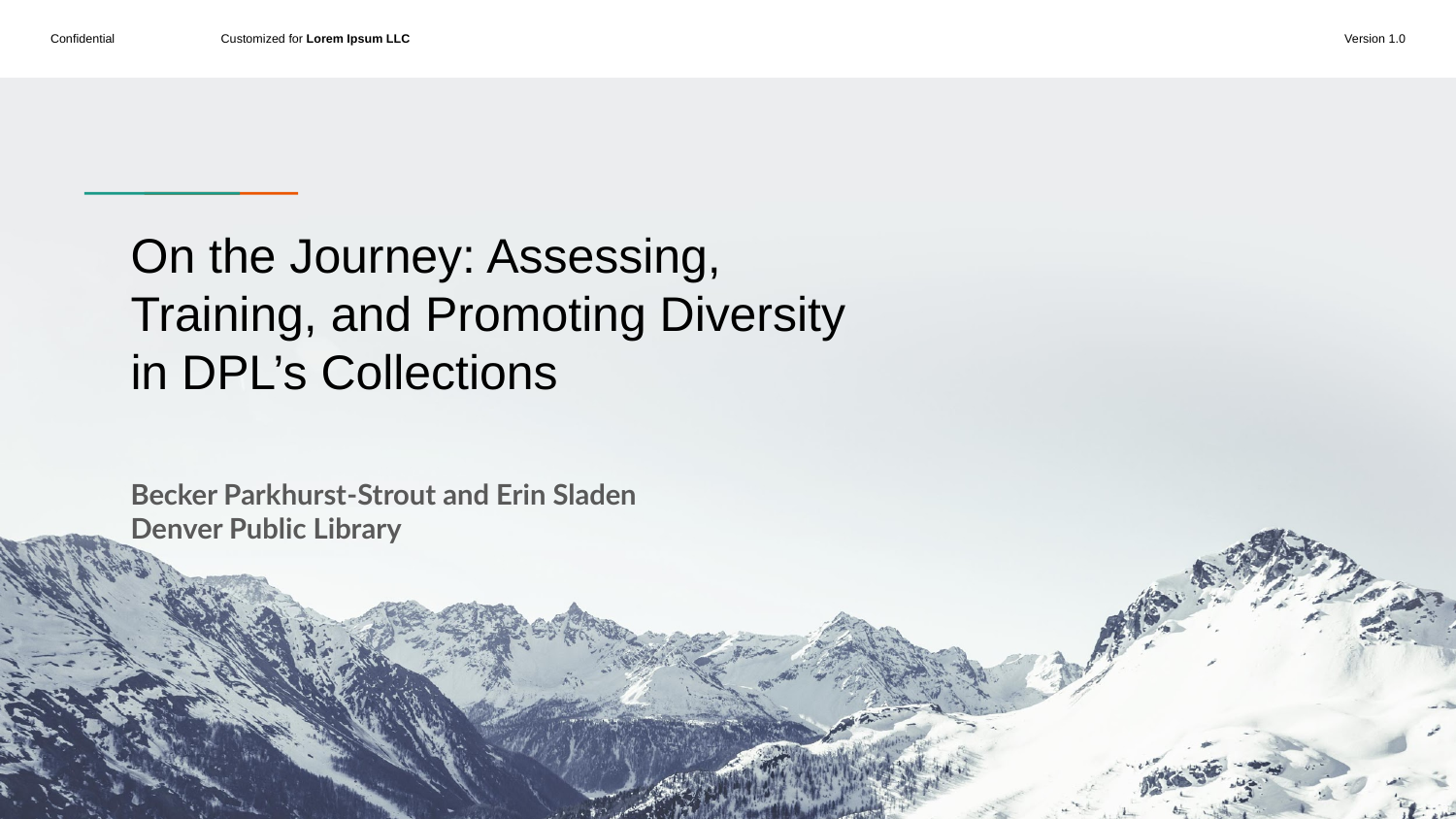

# On the Journey: Assessing, Training, and Promoting Diversity in DPL’s Collections
Becker Parkhurst-Strout and Erin Sladen
Denver Public Library